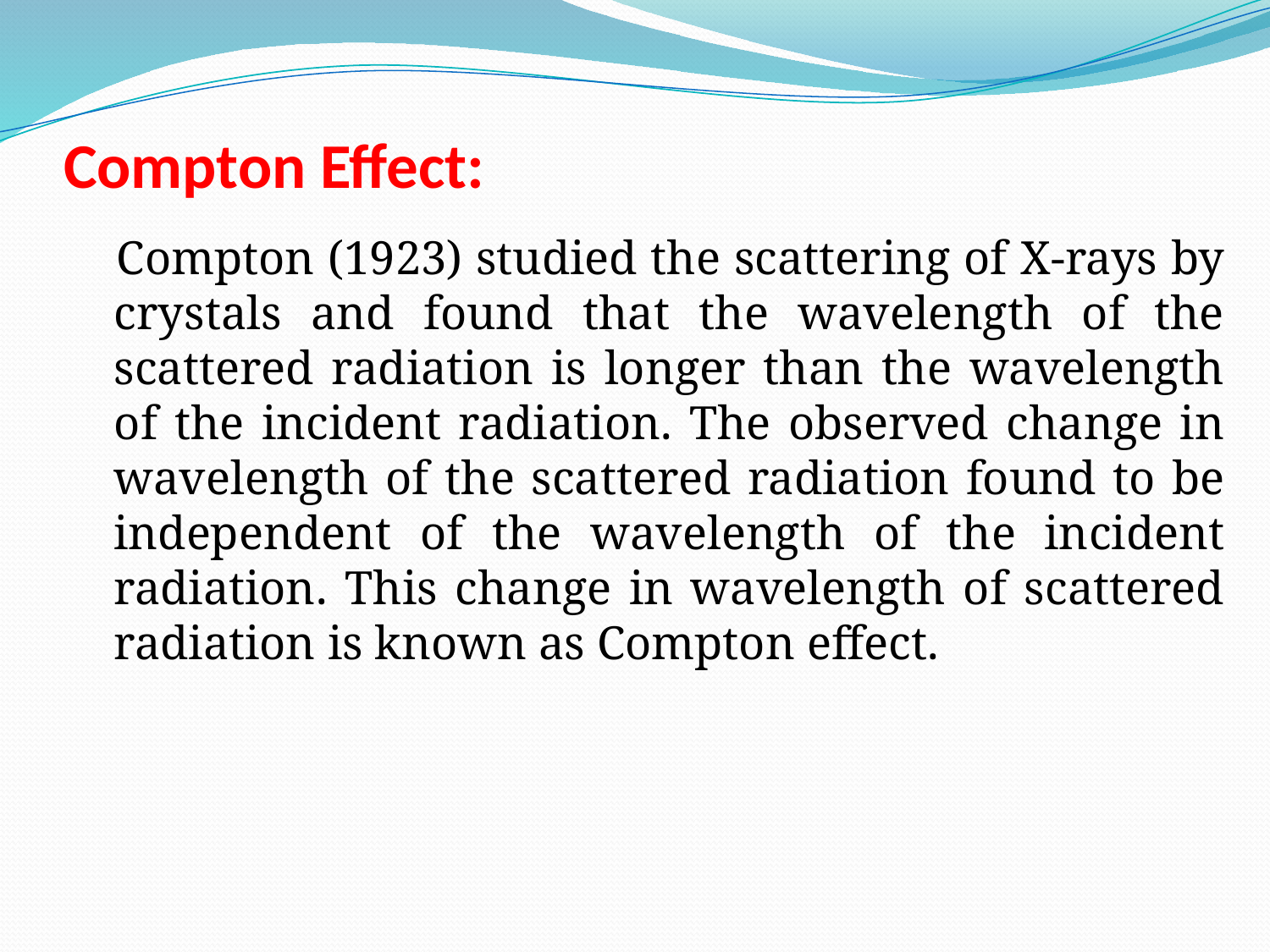

# Compton Effect:
   Compton (1923) studied the scattering of X-rays by crystals and found that the wavelength of the scattered radiation is longer than the wavelength of the incident radiation. The observed change in wavelength of the scattered radiation found to be independent of the wavelength of the incident radiation. This change in wavelength of scattered radiation is known as Compton effect.